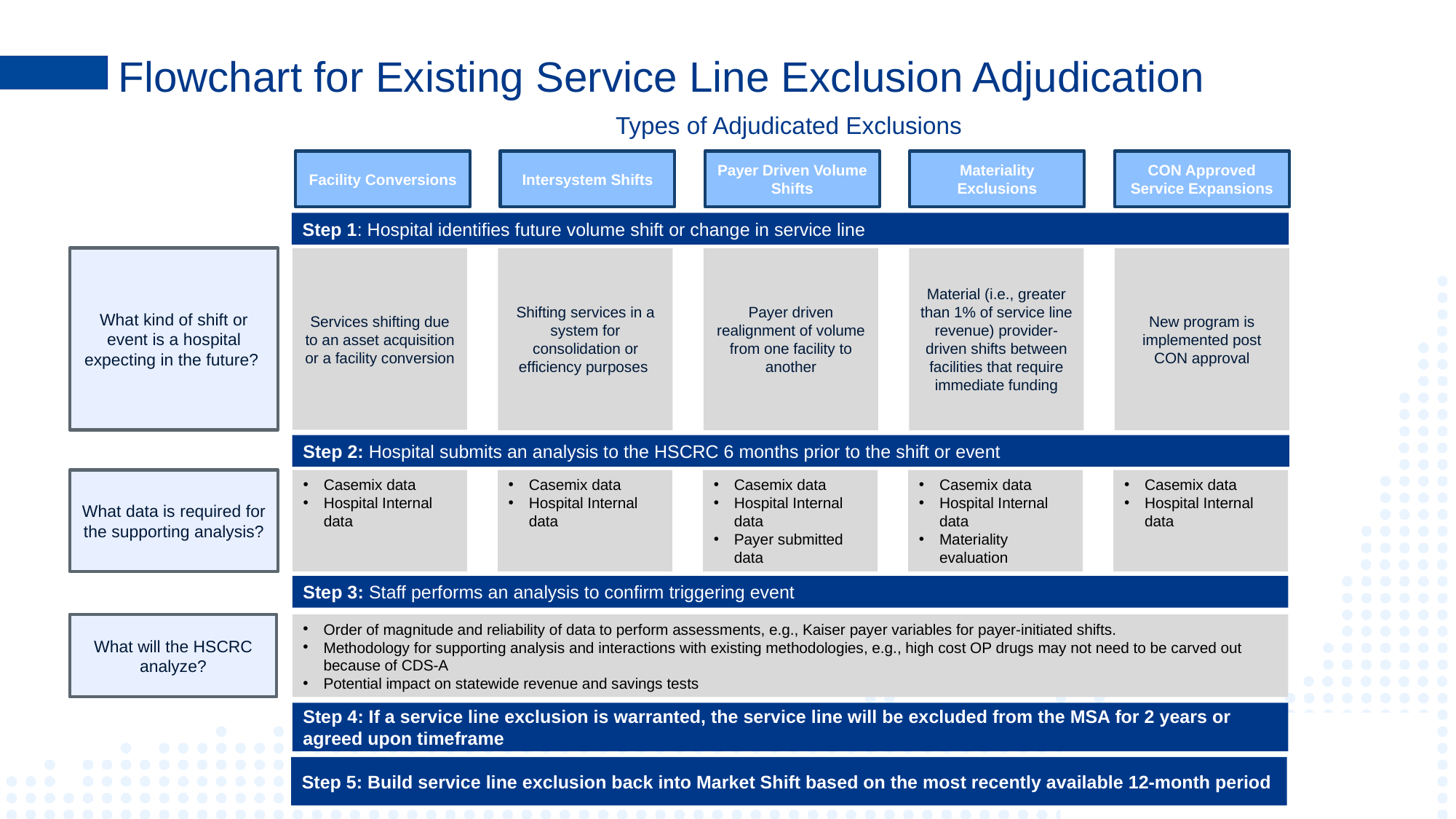

# Flowchart for Existing Service Line Exclusion Adjudication
Types of Adjudicated Exclusions
Facility Conversions
Intersystem Shifts
Payer Driven Volume Shifts
Materiality Exclusions
CON Approved Service Expansions
Step 1: Hospital identifies future volume shift or change in service line
What kind of shift or event is a hospital expecting in the future?
Shifting services in a system for consolidation or efficiency purposes
New program is implemented post CON approval
Services shifting due to an asset acquisition or a facility conversion
Payer driven realignment of volume from one facility to another
Material (i.e., greater than 1% of service line revenue) provider-driven shifts between facilities that require immediate funding
Step 2: Hospital submits an analysis to the HSCRC 6 months prior to the shift or event
What data is required for the supporting analysis?
Casemix data
Hospital Internal data
Casemix data
Hospital Internal data
Materiality evaluation
Casemix data
Hospital Internal data
Casemix data
Hospital Internal data
Payer submitted data
Casemix data
Hospital Internal data
Step 3: Staff performs an analysis to confirm triggering event
What will the HSCRC analyze?
Order of magnitude and reliability of data to perform assessments, e.g., Kaiser payer variables for payer-initiated shifts.
Methodology for supporting analysis and interactions with existing methodologies, e.g., high cost OP drugs may not need to be carved out because of CDS-A
Potential impact on statewide revenue and savings tests

Step 4: If a service line exclusion is warranted, the service line will be excluded from the MSA for 2 years or agreed upon timeframe

Step 5: Build service line exclusion back into Market Shift based on the most recently available 12-month period